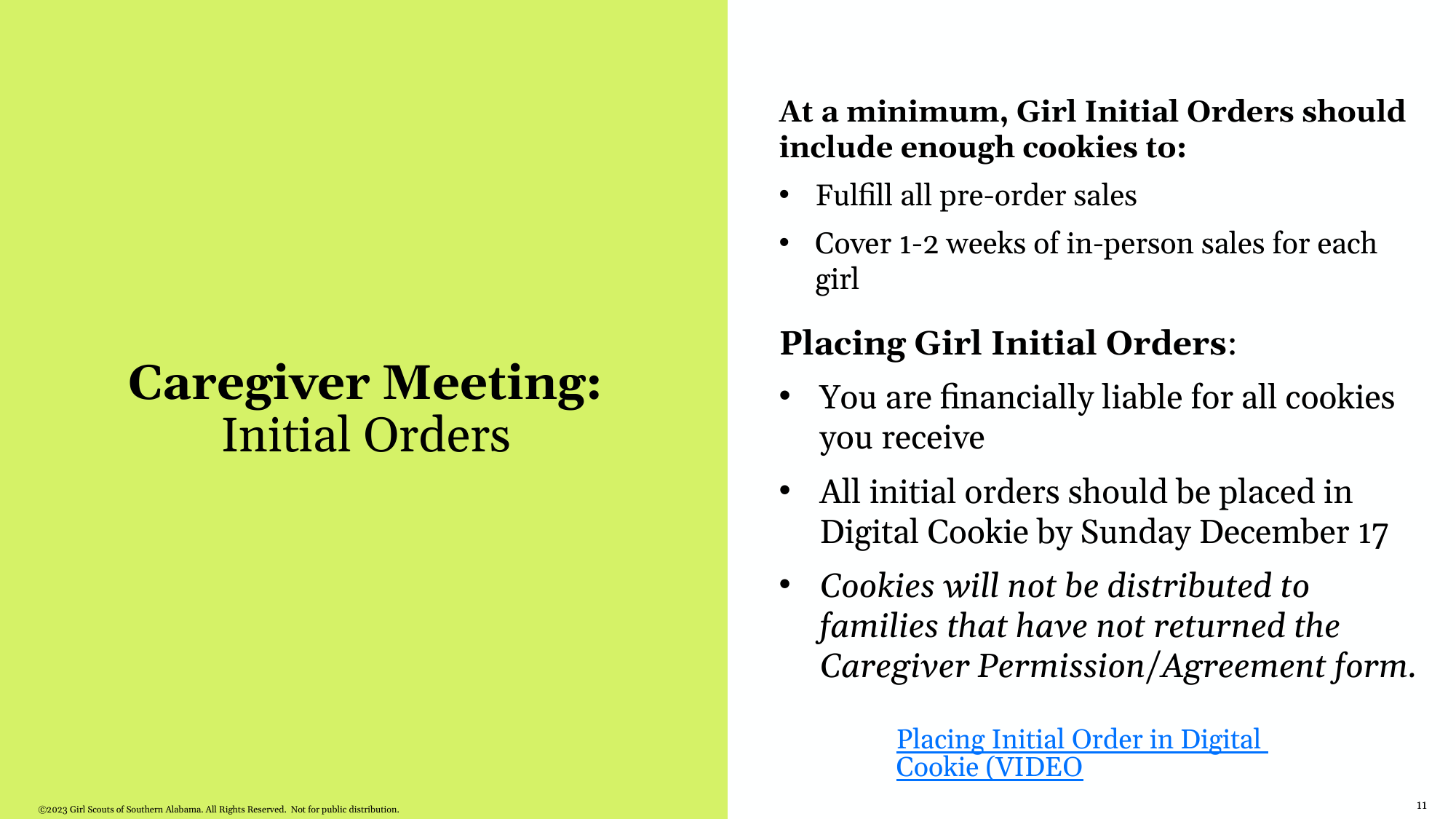

At a minimum, Girl Initial Orders should include enough cookies to:
Fulfill all pre-order sales
Cover 1-2 weeks of in-person sales for each girl
# Caregiver Meeting: Initial Orders
Placing Girl Initial Orders:
You are financially liable for all cookies you receive
All initial orders should be placed in Digital Cookie by Sunday December 17
Cookies will not be distributed to families that have not returned the Caregiver Permission/Agreement form.
Placing Initial Order in Digital Cookie (VIDEO
11
©2023 Girl Scouts of Southern Alabama. All Rights Reserved.  Not for public distribution.